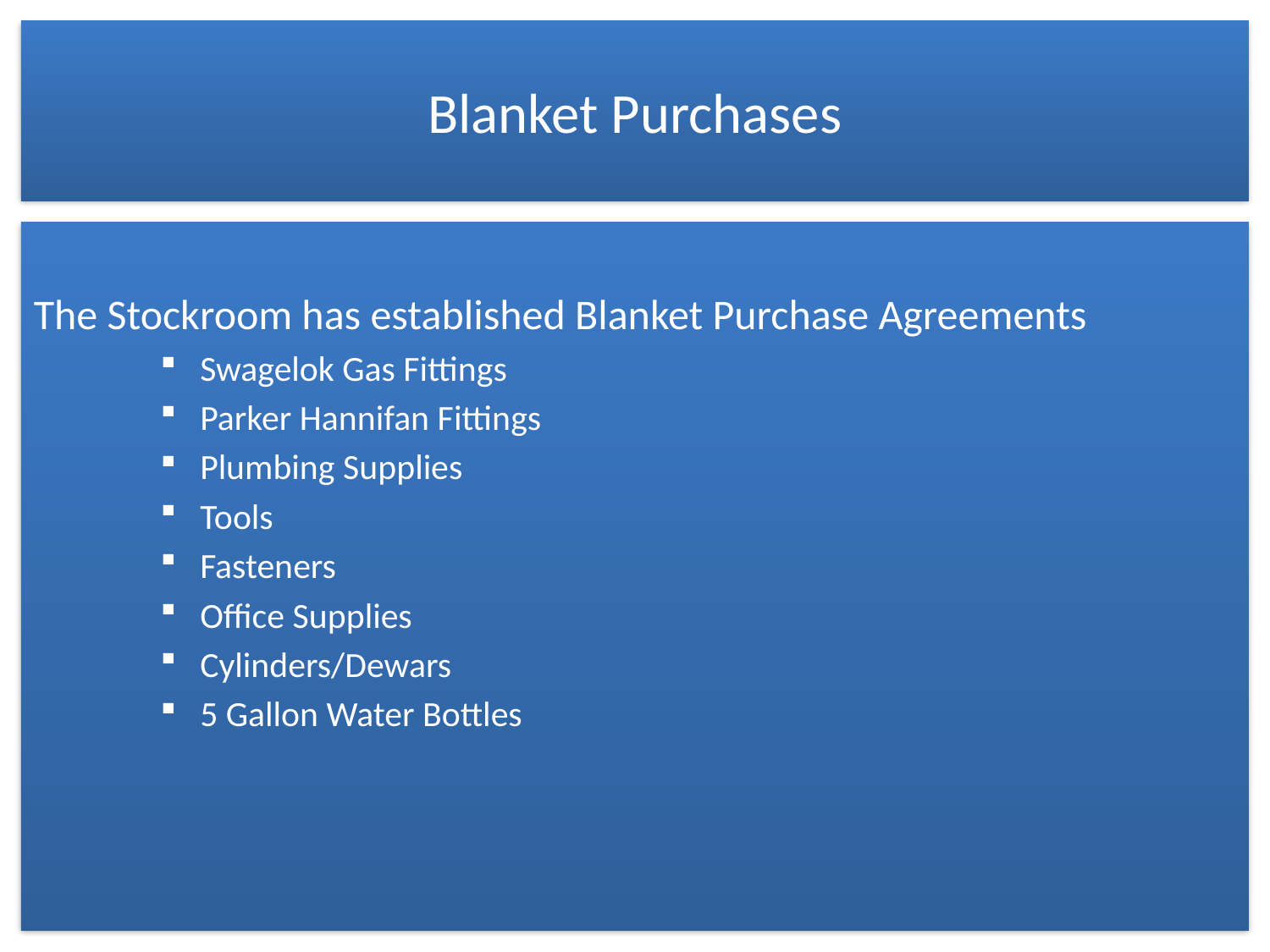

# Blanket Purchases

The Stockroom has established Blanket Purchase Agreements
Swagelok Gas Fittings
Parker Hannifan Fittings
Plumbing Supplies
Tools
Fasteners
Office Supplies
Cylinders/Dewars
5 Gallon Water Bottles
5